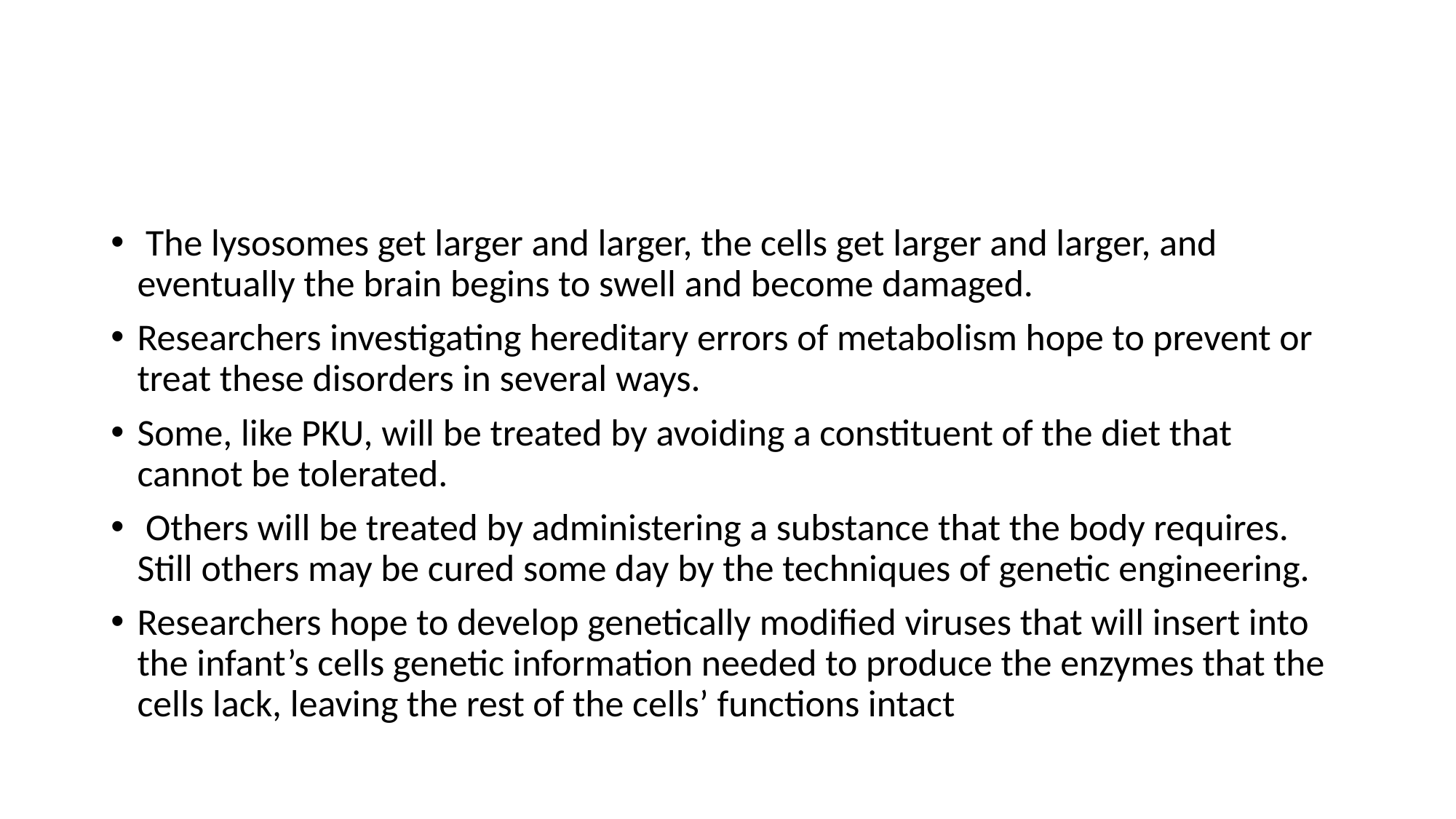

#
 The lysosomes get larger and larger, the cells get larger and larger, and eventually the brain begins to swell and become damaged.
Researchers investigating hereditary errors of metabolism hope to prevent or treat these disorders in several ways.
Some, like PKU, will be treated by avoiding a constituent of the diet that cannot be tolerated.
 Others will be treated by administering a substance that the body requires. Still others may be cured some day by the techniques of genetic engineering.
Researchers hope to develop genetically modified viruses that will insert into the infant’s cells genetic information needed to produce the enzymes that the cells lack, leaving the rest of the cells’ functions intact